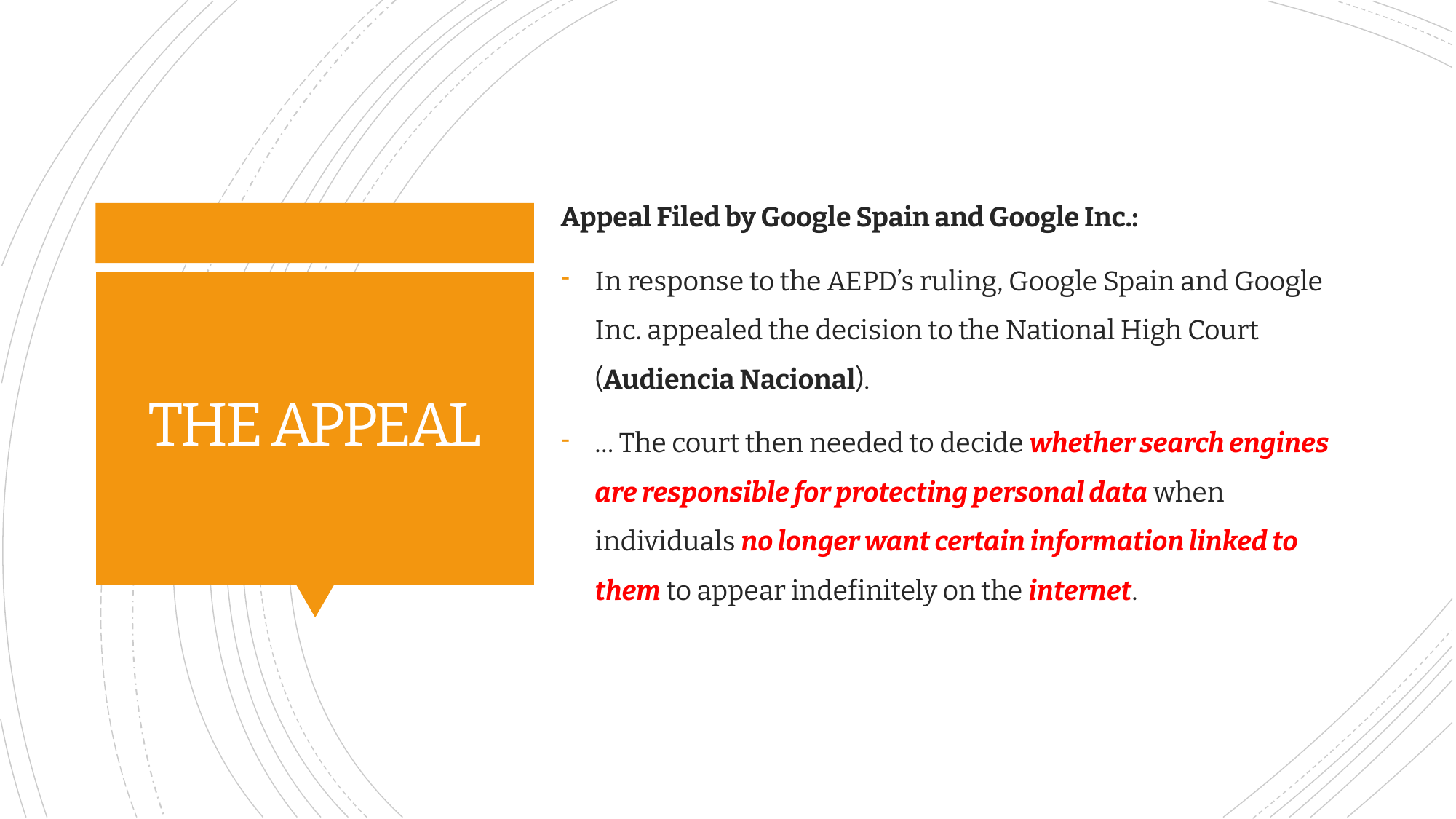

Appeal Filed by Google Spain and Google Inc.:
In response to the AEPD’s ruling, Google Spain and Google Inc. appealed the decision to the National High Court (Audiencia Nacional).
… The court then needed to decide whether search engines are responsible for protecting personal data when individuals no longer want certain information linked to them to appear indefinitely on the internet.

# THE APPEAL